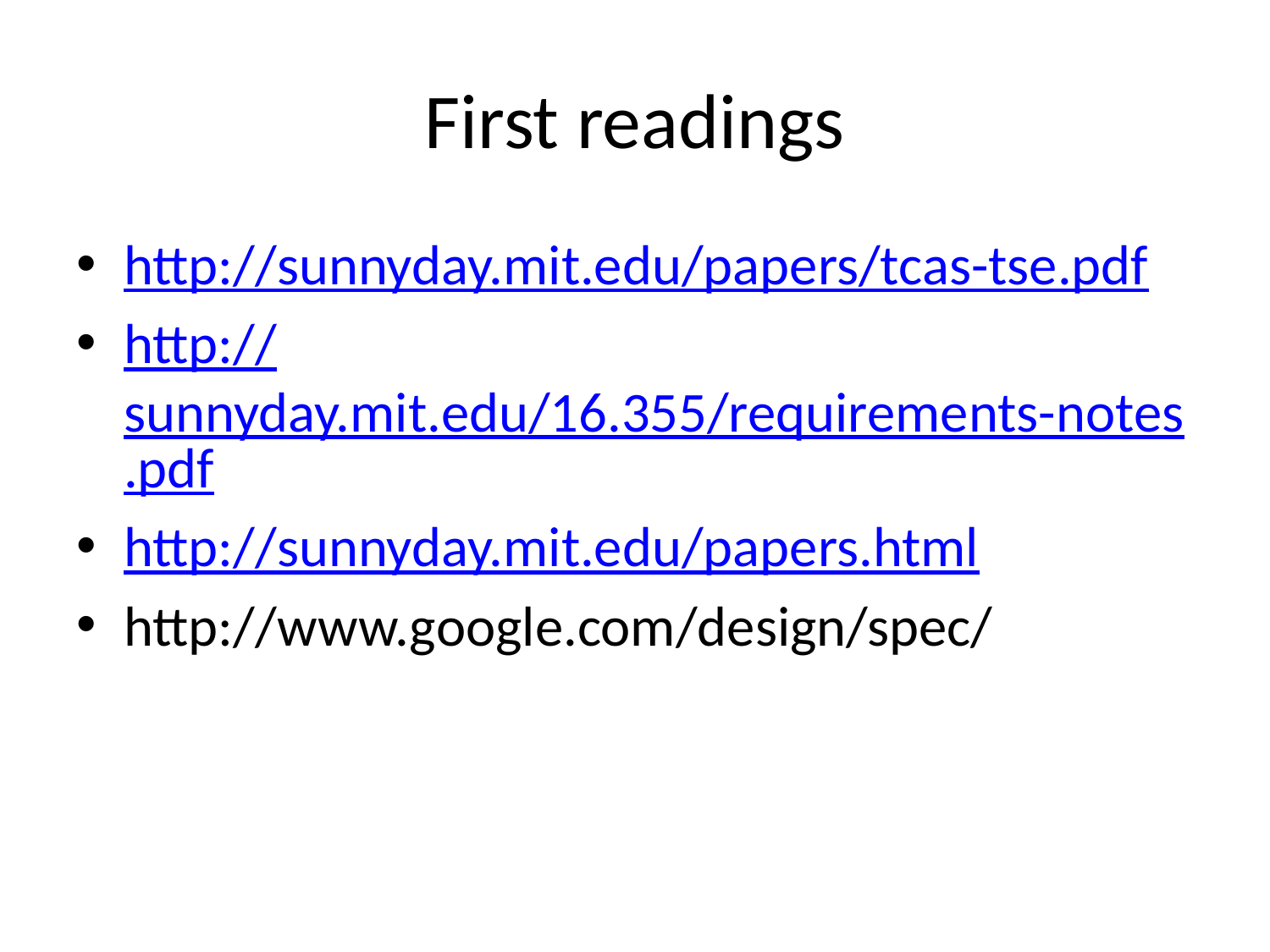

# First readings
http://sunnyday.mit.edu/papers/tcas-tse.pdf
http://sunnyday.mit.edu/16.355/requirements-notes.pdf
http://sunnyday.mit.edu/papers.html
http://www.google.com/design/spec/